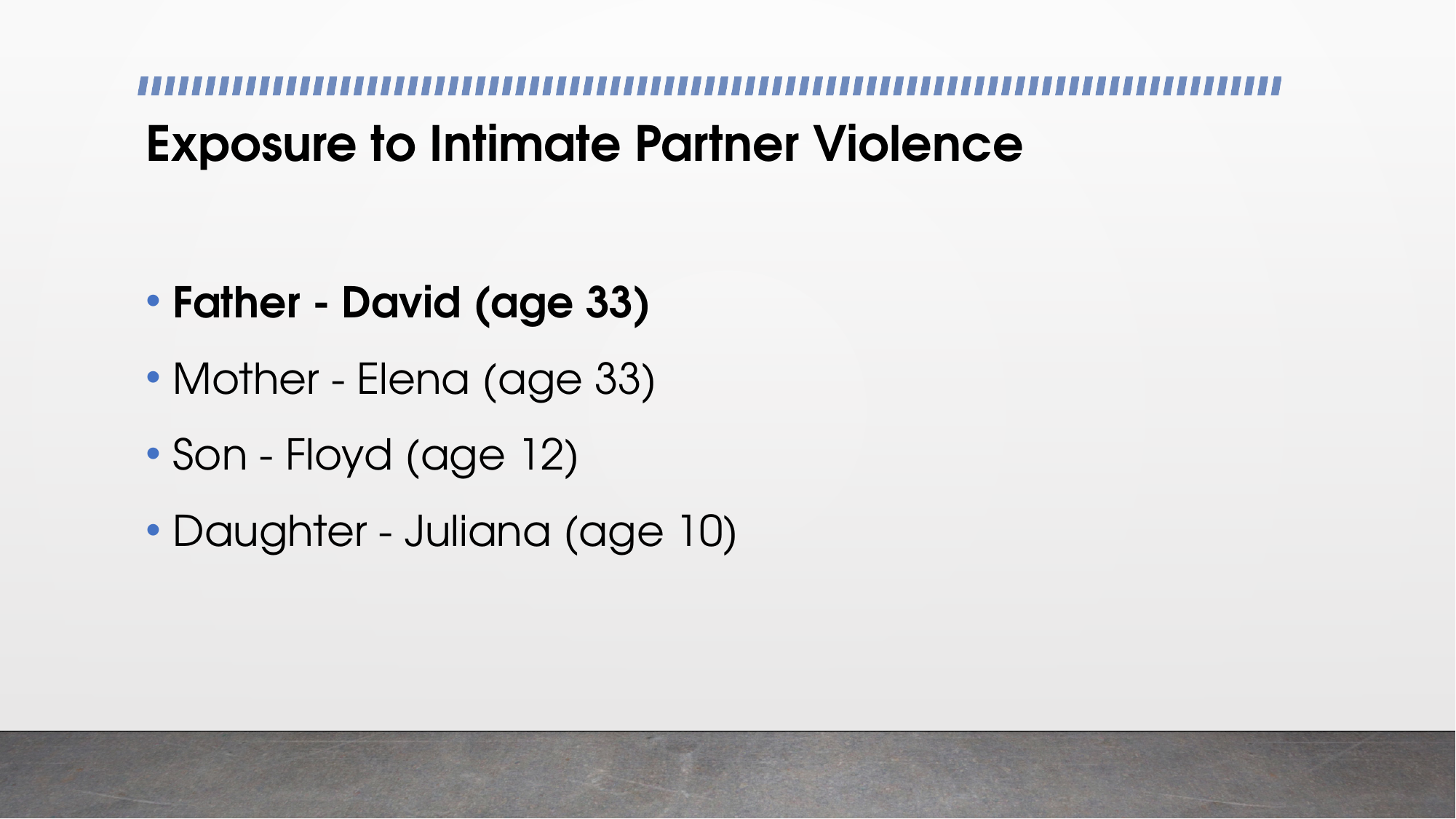

# Exposure to Intimate Partner Violence
Father - David (age 33)
Mother - Elena (age 33)
Son - Floyd (age 12)
Daughter - Juliana (age 10)